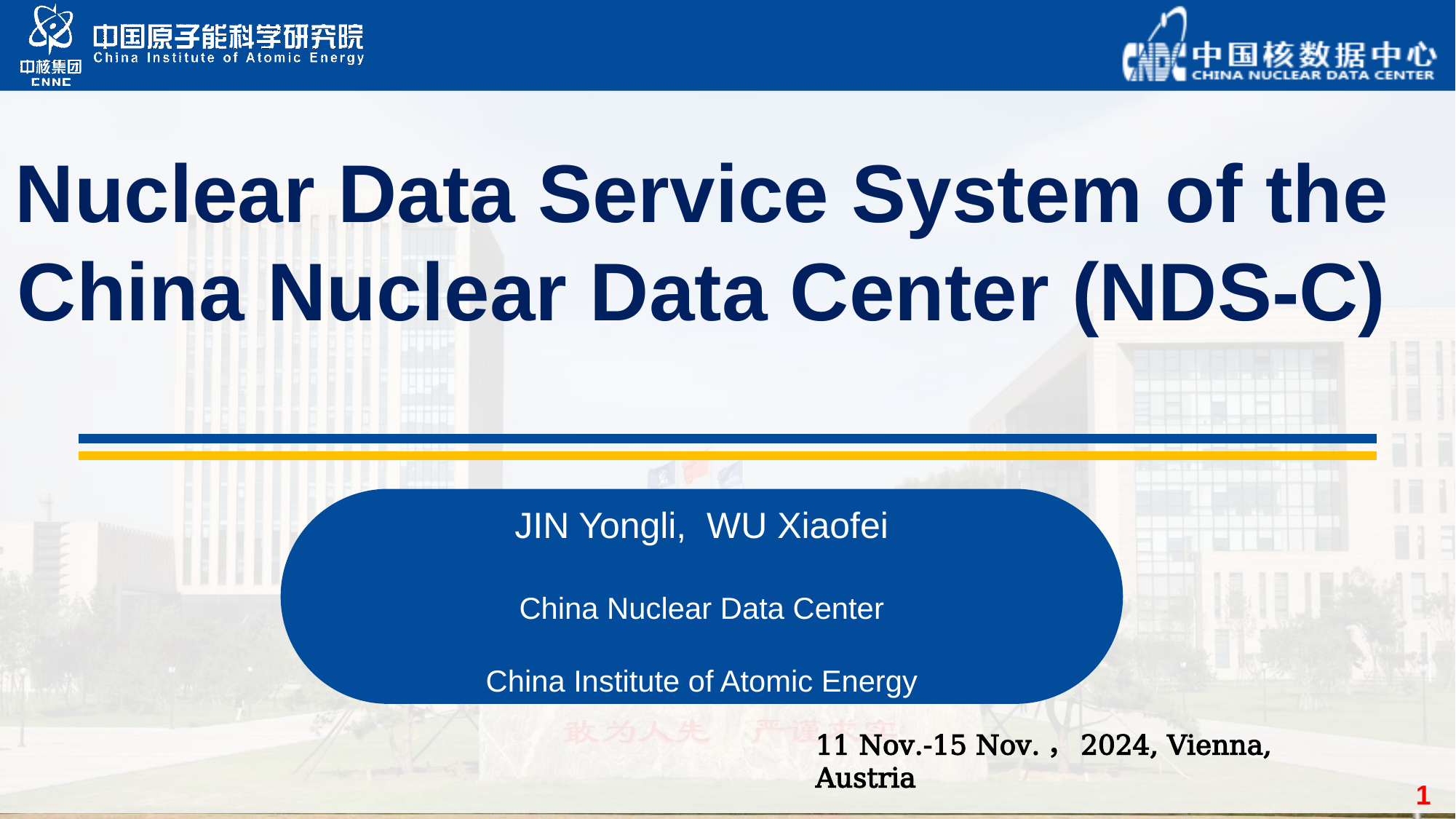

Nuclear Data Service System of the China Nuclear Data Center (NDS-C)

JIN Yongli,  WU Xiaofei

China Nuclear Data Center

China Institute of Atomic Energy

11 Nov.-15 Nov.，2024, Vienna,  Austria
1